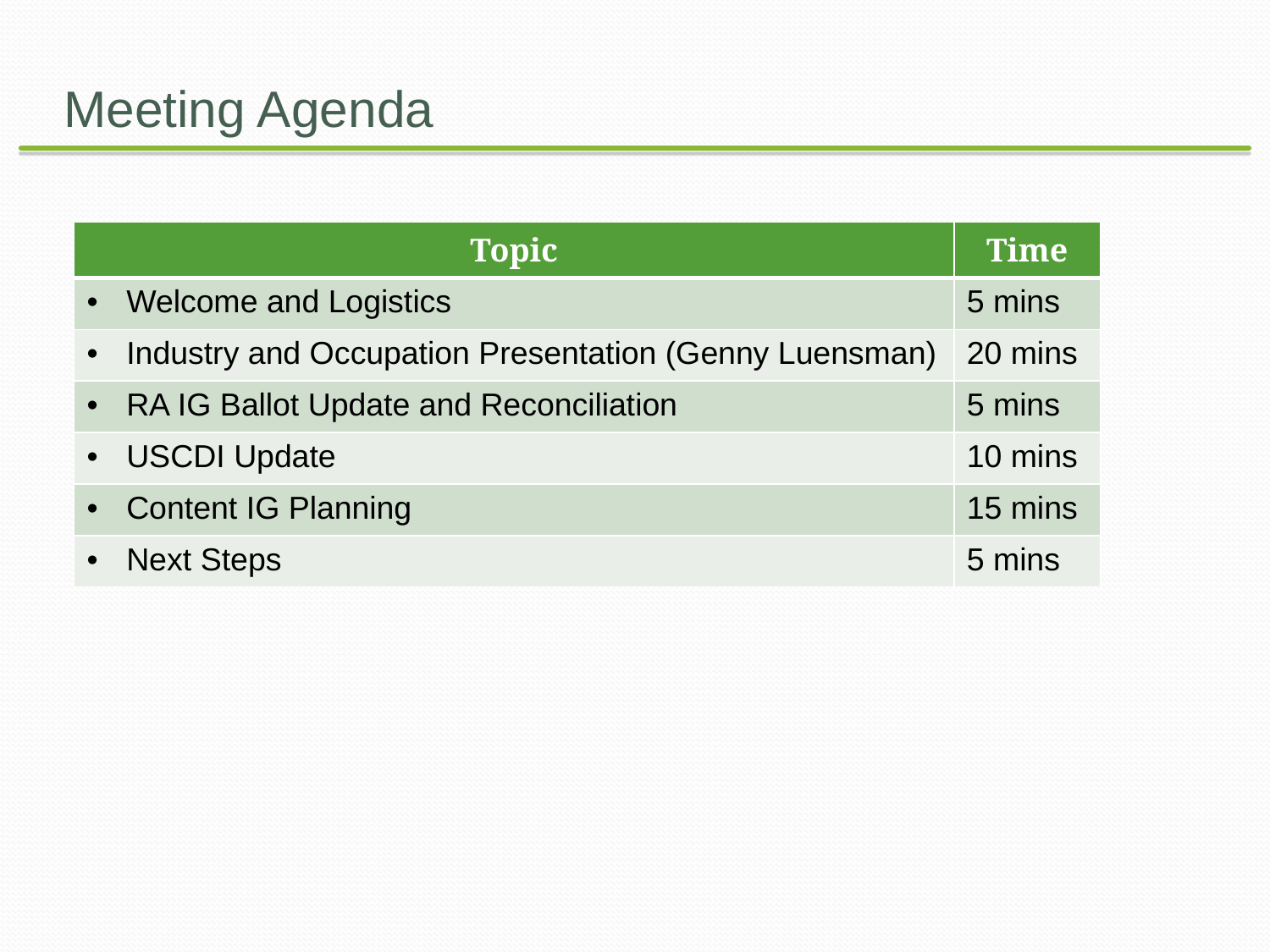

# Meeting Agenda

| Topic | Time |
| --- | --- |
| Welcome and Logistics | 5 mins |
| Industry and Occupation Presentation (Genny Luensman) | 20 mins |
| RA IG Ballot Update and Reconciliation | 5 mins |
| USCDI Update | 10 mins |
| Content IG Planning | 15 mins |
| Next Steps | 5 mins |